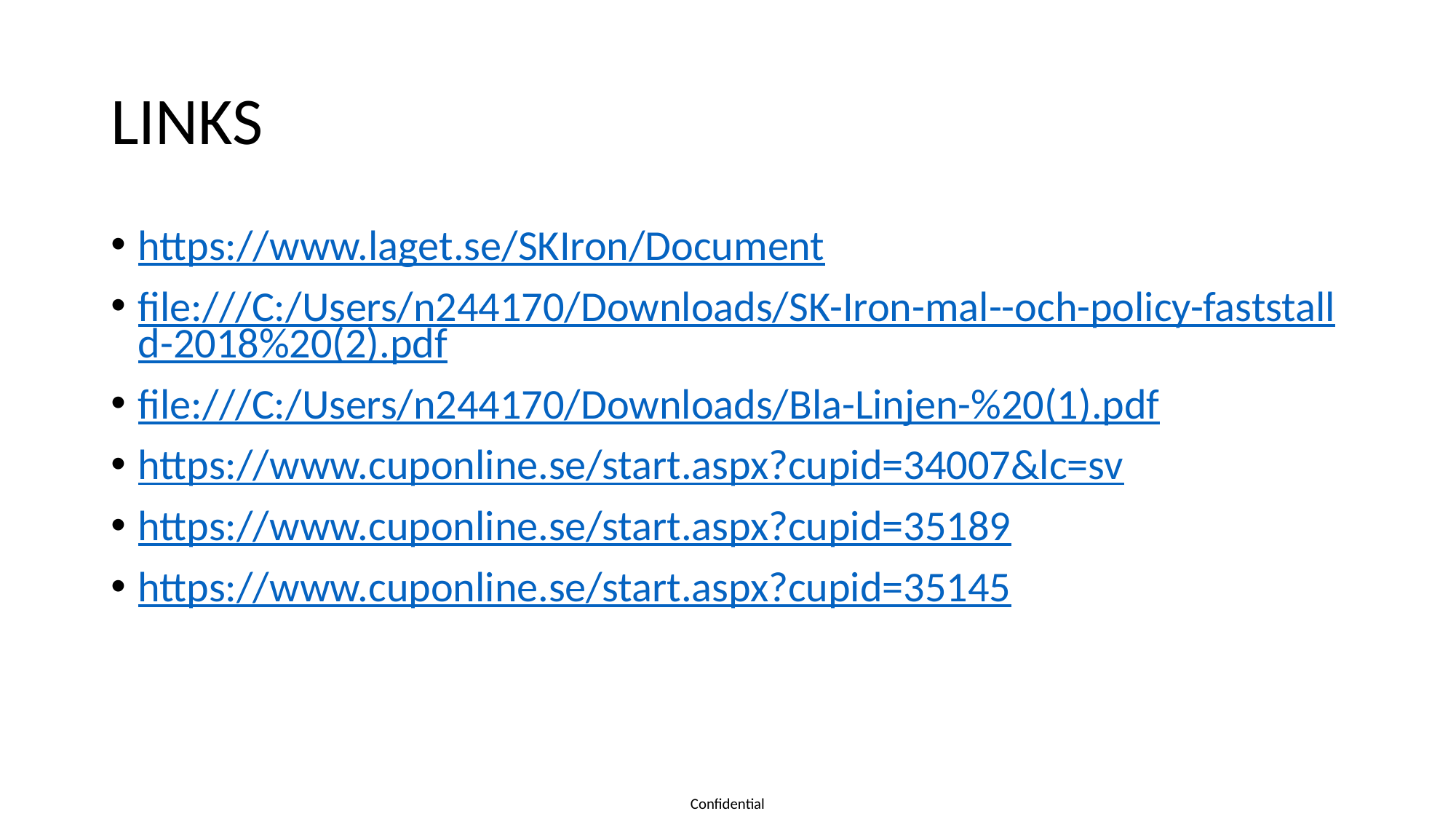

# LINKS
https://www.laget.se/SKIron/Document
file:///C:/Users/n244170/Downloads/SK-Iron-mal--och-policy-faststalld-2018%20(2).pdf
file:///C:/Users/n244170/Downloads/Bla-Linjen-%20(1).pdf
https://www.cuponline.se/start.aspx?cupid=34007&lc=sv
https://www.cuponline.se/start.aspx?cupid=35189
https://www.cuponline.se/start.aspx?cupid=35145